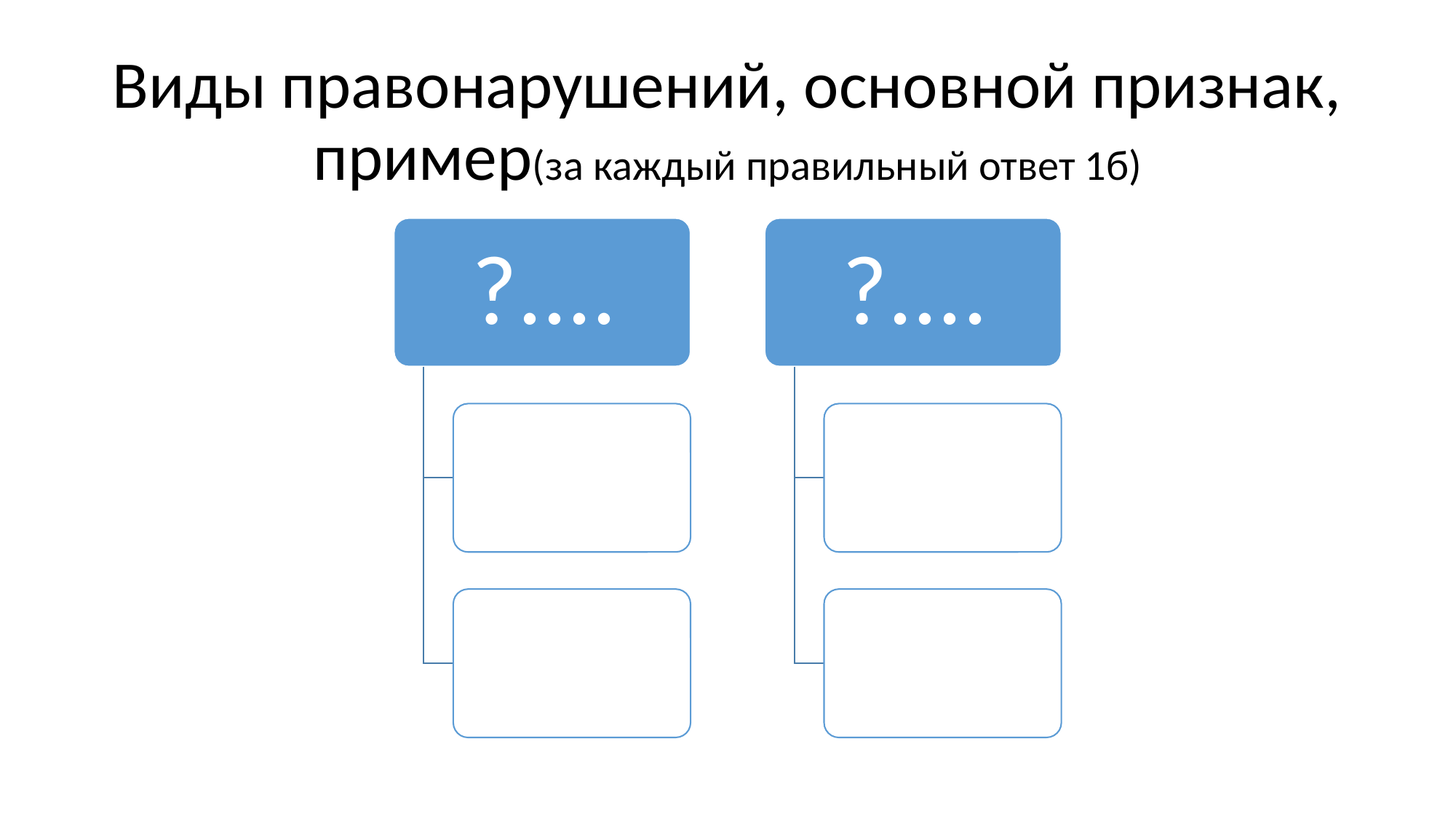

# Виды правонарушений, основной признак, пример(за каждый правильный ответ 1б)
?....

?....